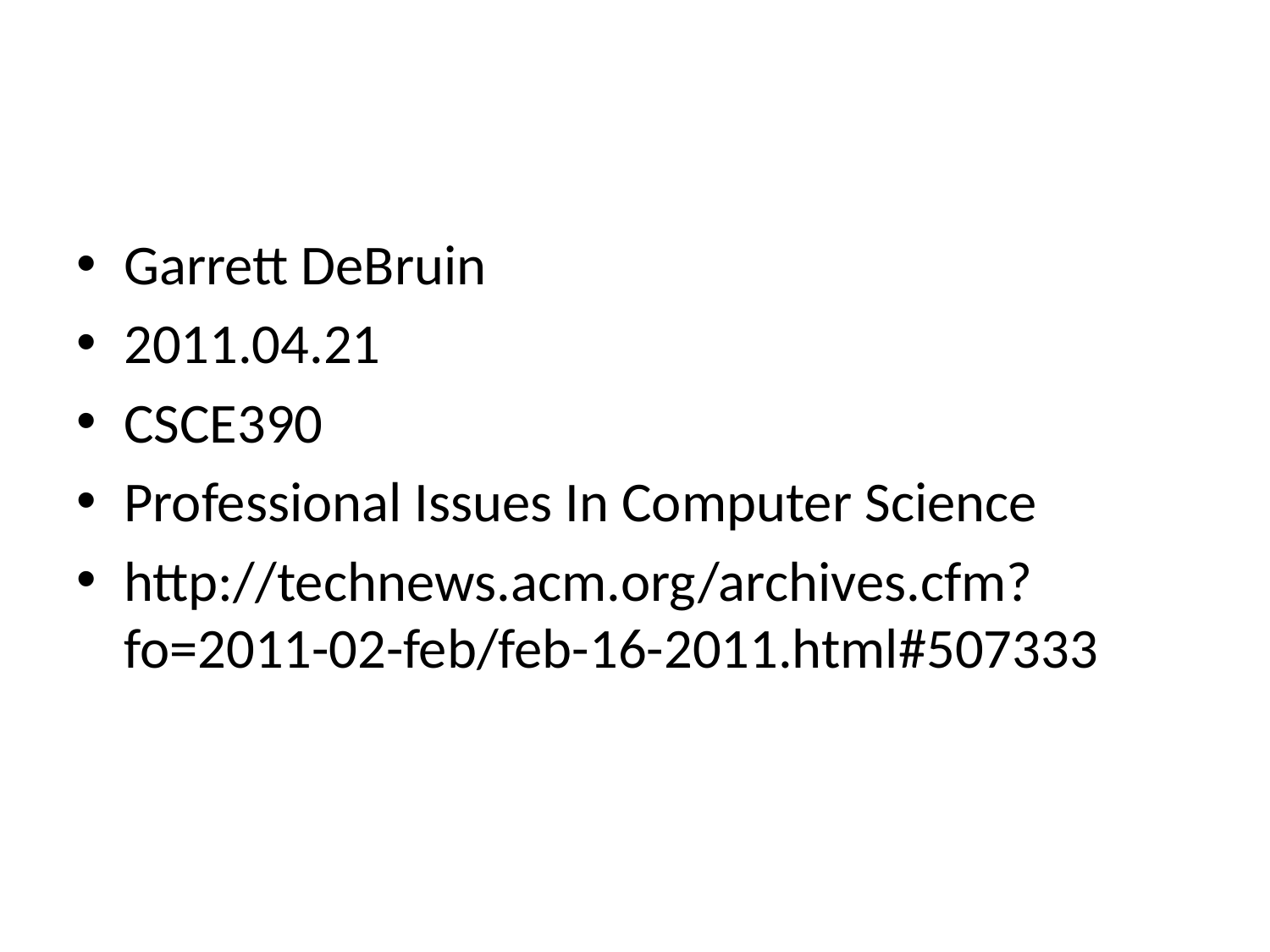

#
Garrett DeBruin
2011.04.21
CSCE390
Professional Issues In Computer Science
http://technews.acm.org/archives.cfm?fo=2011-02-feb/feb-16-2011.html#507333